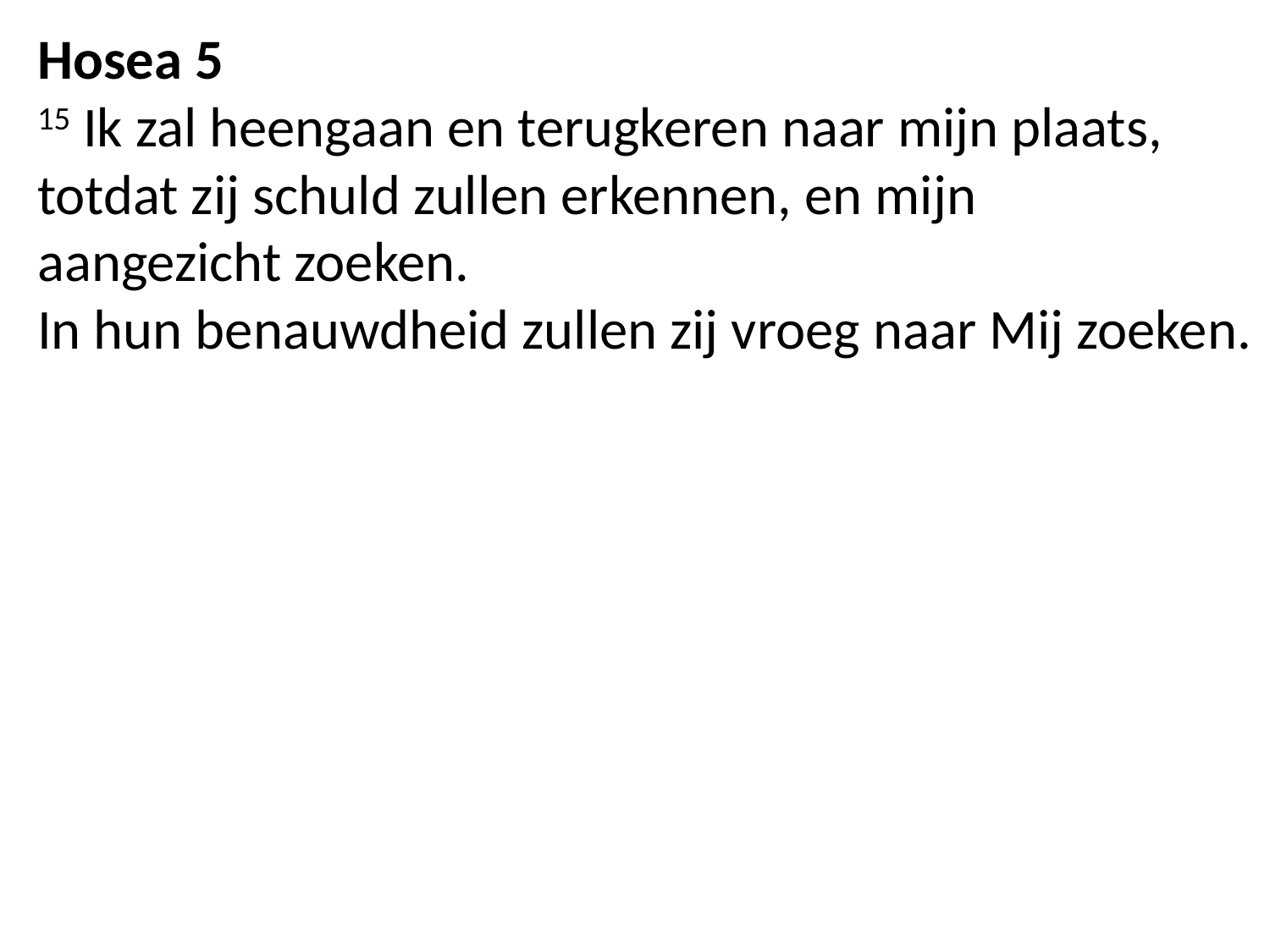

Hosea 5
15 Ik zal heengaan en terugkeren naar mijn plaats, totdat zij schuld zullen erkennen, en mijn
aangezicht zoeken.
In hun benauwdheid zullen zij vroeg naar Mij zoeken.